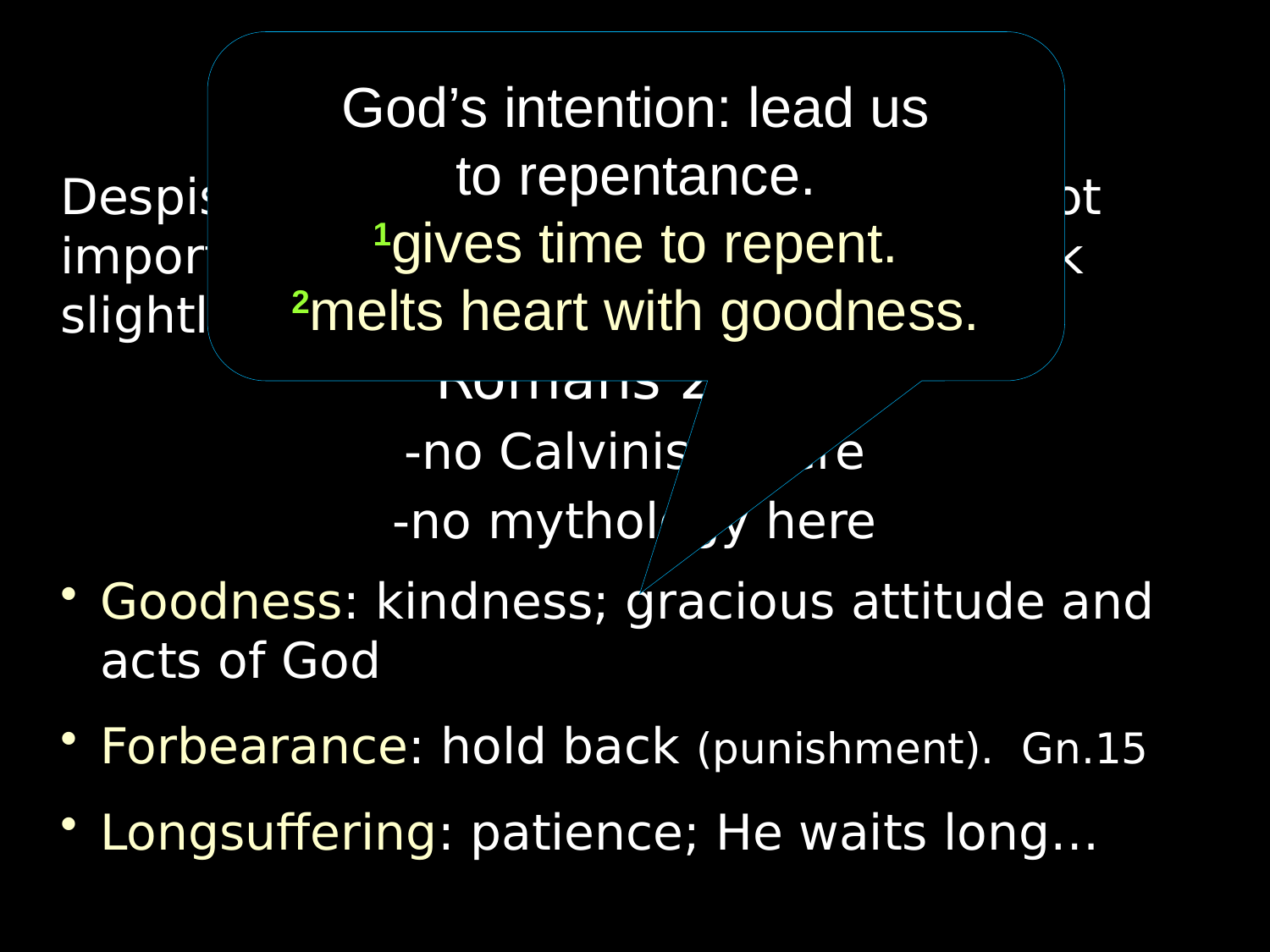

# Long … Limited … Loving Loathed
God’s intention: lead us
to repentance.
1gives time to repent.
2melts heart with goodness.
Despise: look down on with contempt; not important enough to concern them; think slightly of.
Romans 2:4 –
-no Calvinism here
-no mythology here
Goodness: kindness; gracious attitude and acts of God
Forbearance: hold back (punishment).  Gn.15
Longsuffering: patience; He waits long…